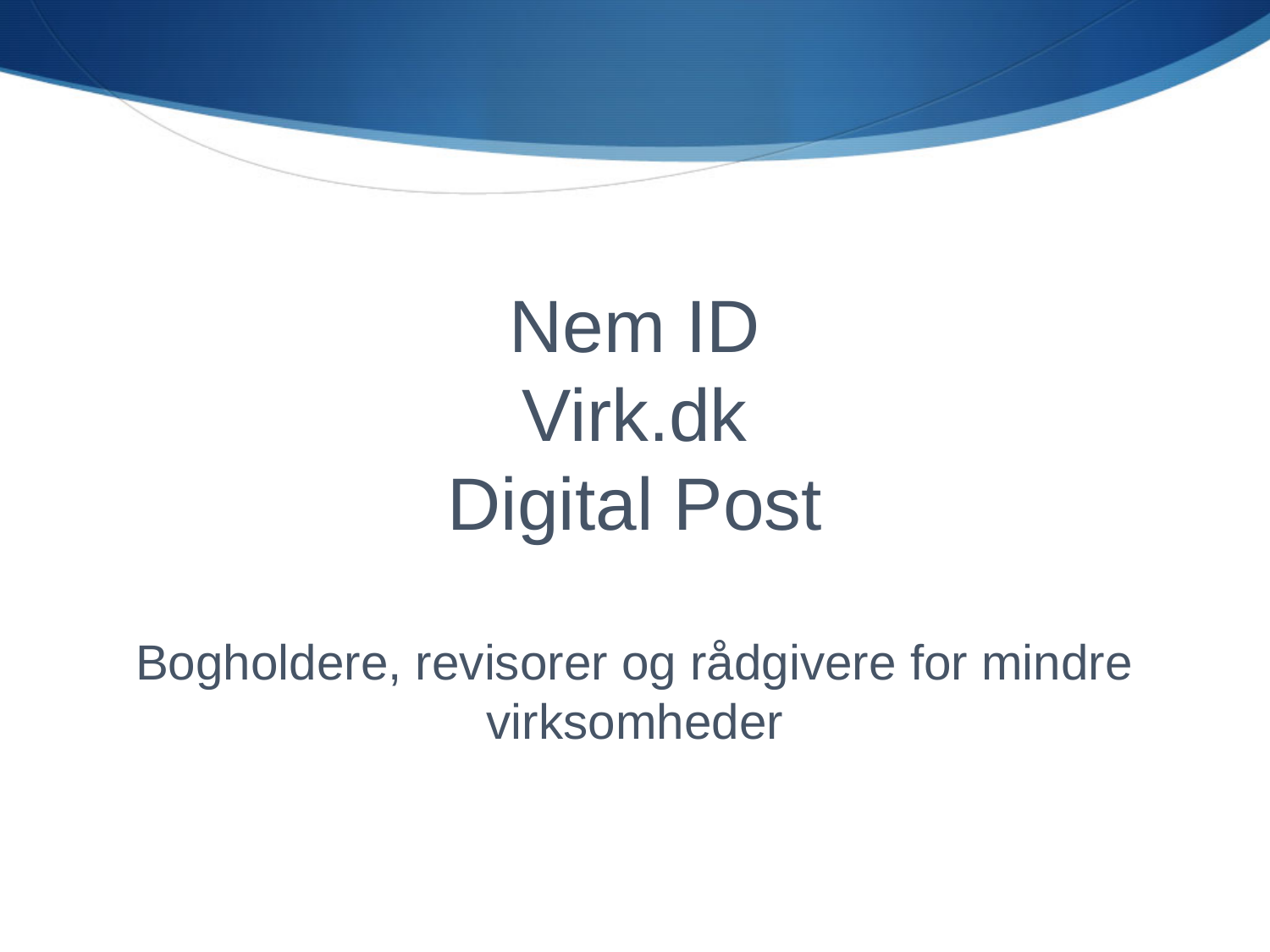

# Nem ID Virk.dk Digital Post
Bogholdere, revisorer og rådgivere for mindre virksomheder